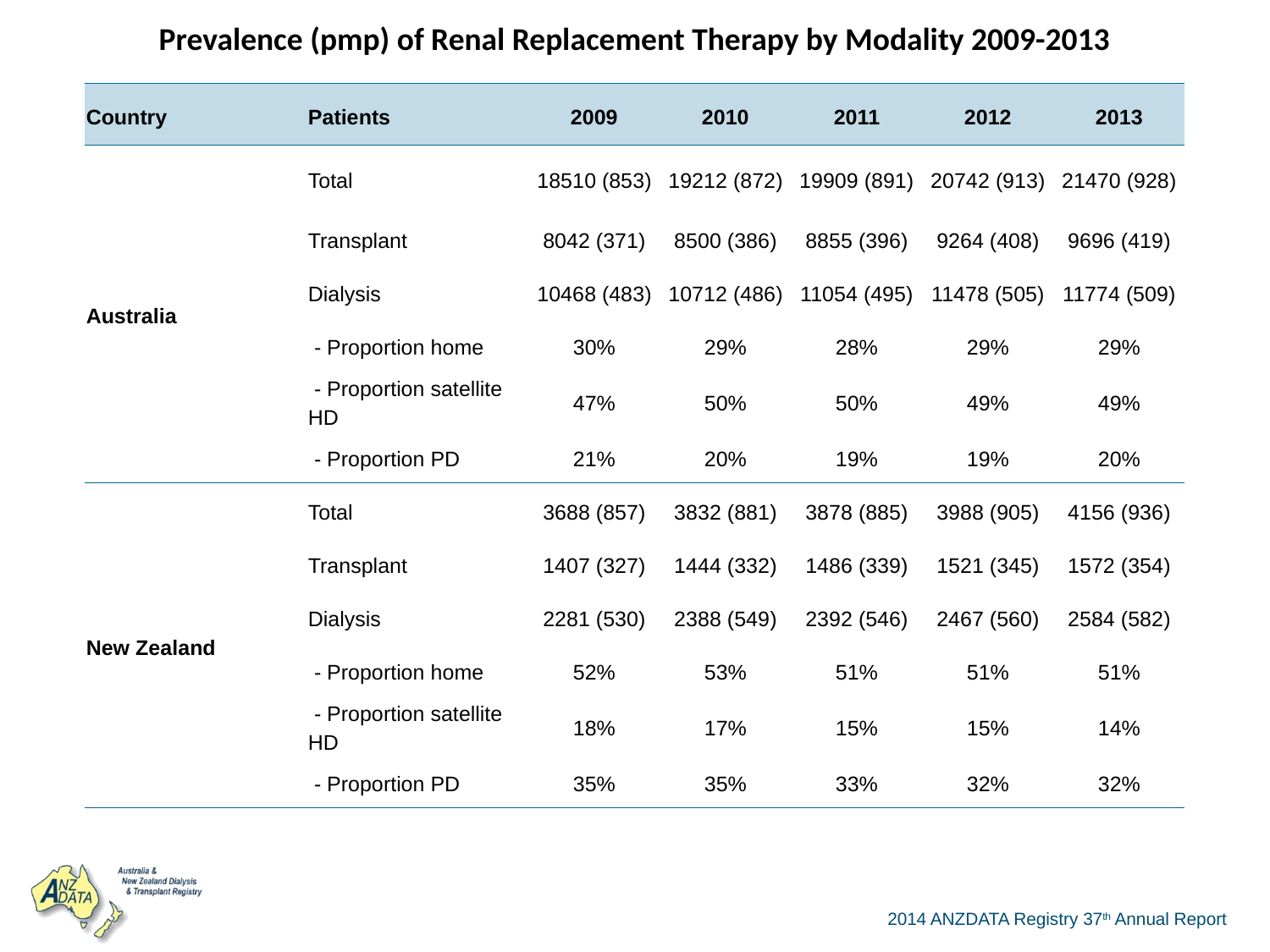

| Prevalence (pmp) of Renal Replacement Therapy by Modality 2009-2013 |  |  |  |  |  |  |
| --- | --- | --- | --- | --- | --- | --- |
| Country | Patients | 2009 | 2010 | 2011 | 2012 | 2013 |
| Australia | Total | 18510 (853) | 19212 (872) | 19909 (891) | 20742 (913) | 21470 (928) |
|  | Transplant | 8042 (371) | 8500 (386) | 8855 (396) | 9264 (408) | 9696 (419) |
|  | Dialysis | 10468 (483) | 10712 (486) | 11054 (495) | 11478 (505) | 11774 (509) |
|  | - Proportion home | 30% | 29% | 28% | 29% | 29% |
|  | - Proportion satellite HD | 47% | 50% | 50% | 49% | 49% |
|  | - Proportion PD | 21% | 20% | 19% | 19% | 20% |
| New Zealand | Total | 3688 (857) | 3832 (881) | 3878 (885) | 3988 (905) | 4156 (936) |
|  | Transplant | 1407 (327) | 1444 (332) | 1486 (339) | 1521 (345) | 1572 (354) |
|  | Dialysis | 2281 (530) | 2388 (549) | 2392 (546) | 2467 (560) | 2584 (582) |
|  | - Proportion home | 52% | 53% | 51% | 51% | 51% |
|  | - Proportion satellite HD | 18% | 17% | 15% | 15% | 14% |
|  | - Proportion PD | 35% | 35% | 33% | 32% | 32% |